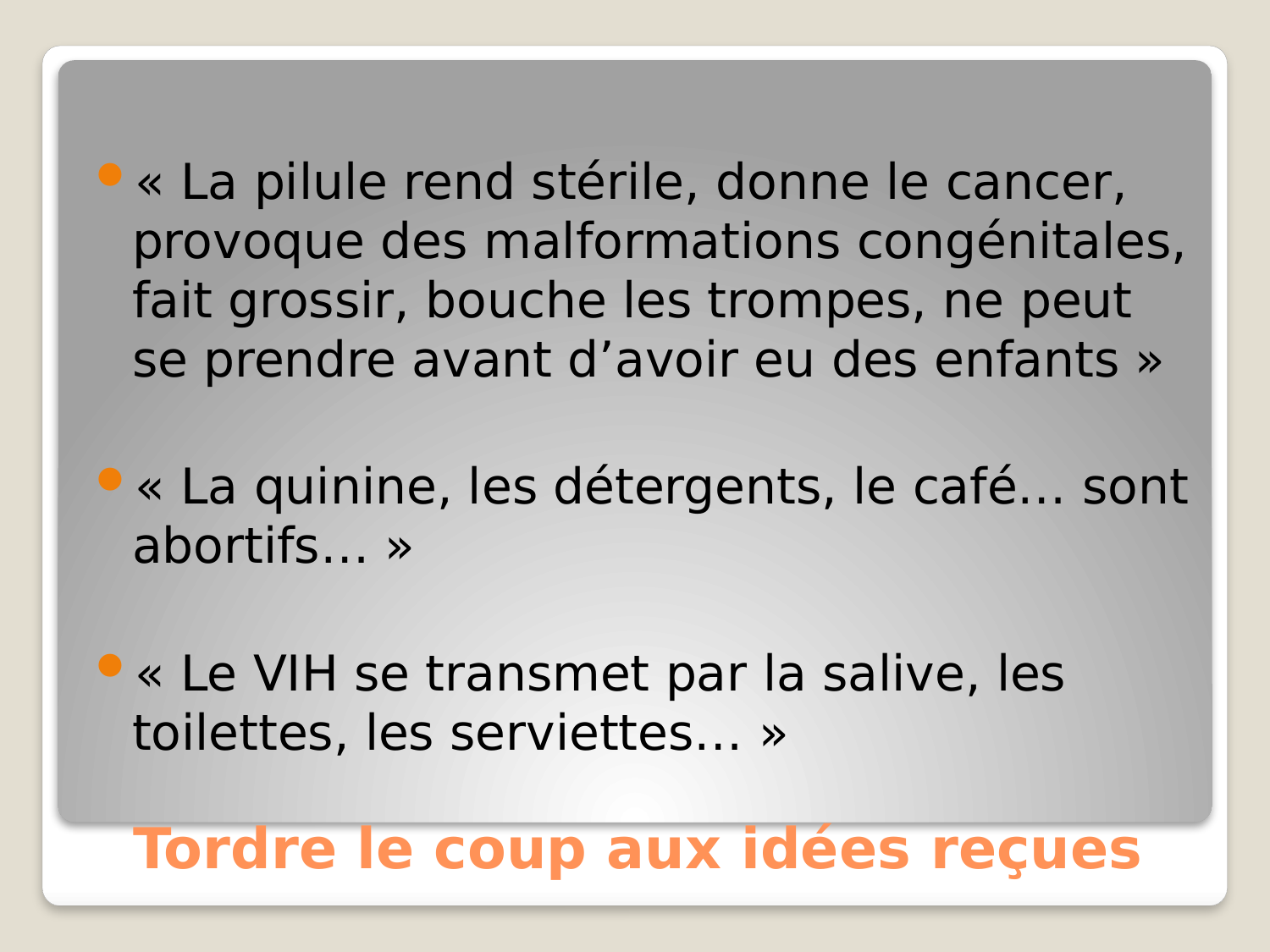

« La pilule rend stérile, donne le cancer, provoque des malformations congénitales, fait grossir, bouche les trompes, ne peut se prendre avant d’avoir eu des enfants »

« La quinine, les détergents, le café… sont abortifs… »

« Le VIH se transmet par la salive, les toilettes, les serviettes… »
# Tordre le coup aux idées reçues